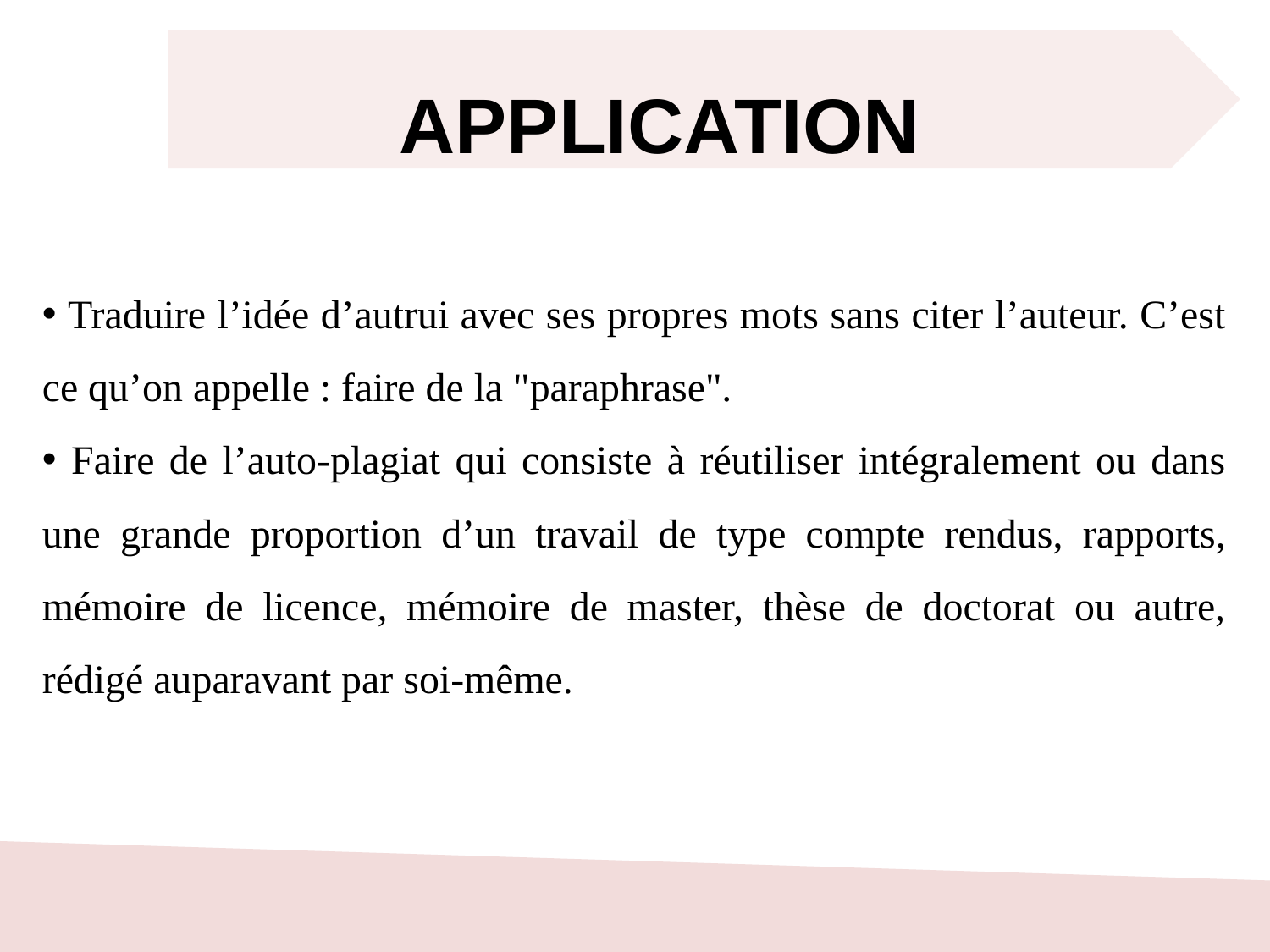

APPLICATION
 Traduire l’idée d’autrui avec ses propres mots sans citer l’auteur. C’est ce qu’on appelle : faire de la "paraphrase".
 Faire de l’auto-plagiat qui consiste à réutiliser intégralement ou dans une grande proportion d’un travail de type compte rendus, rapports, mémoire de licence, mémoire de master, thèse de doctorat ou autre, rédigé auparavant par soi-même.